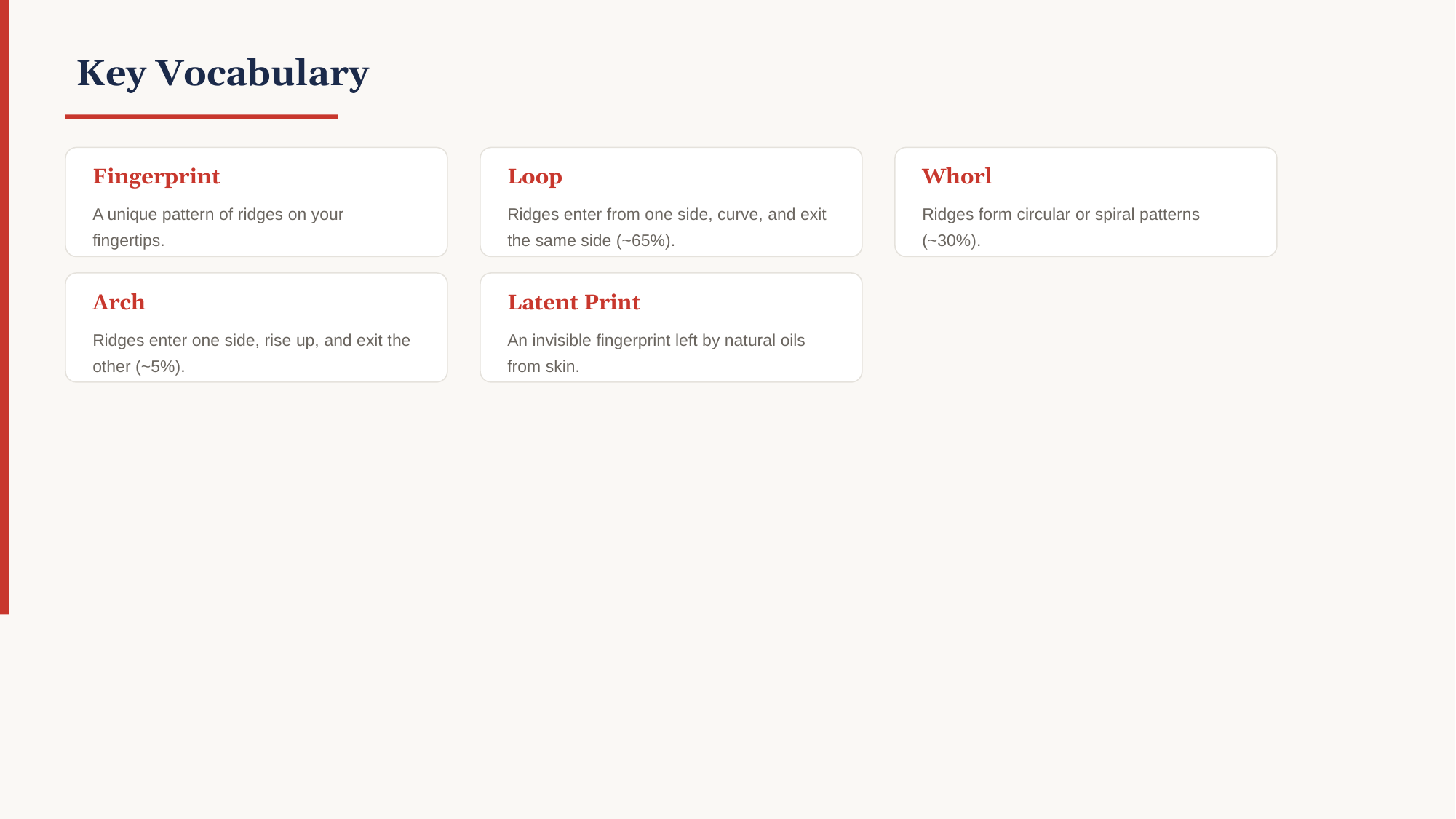

Key Vocabulary

Fingerprint
Loop
Whorl
A unique pattern of ridges on your fingertips.
Ridges enter from one side, curve, and exit the same side (~65%).
Ridges form circular or spiral patterns (~30%).

Arch
Latent Print
Ridges enter one side, rise up, and exit the other (~5%).
An invisible fingerprint left by natural oils from skin.